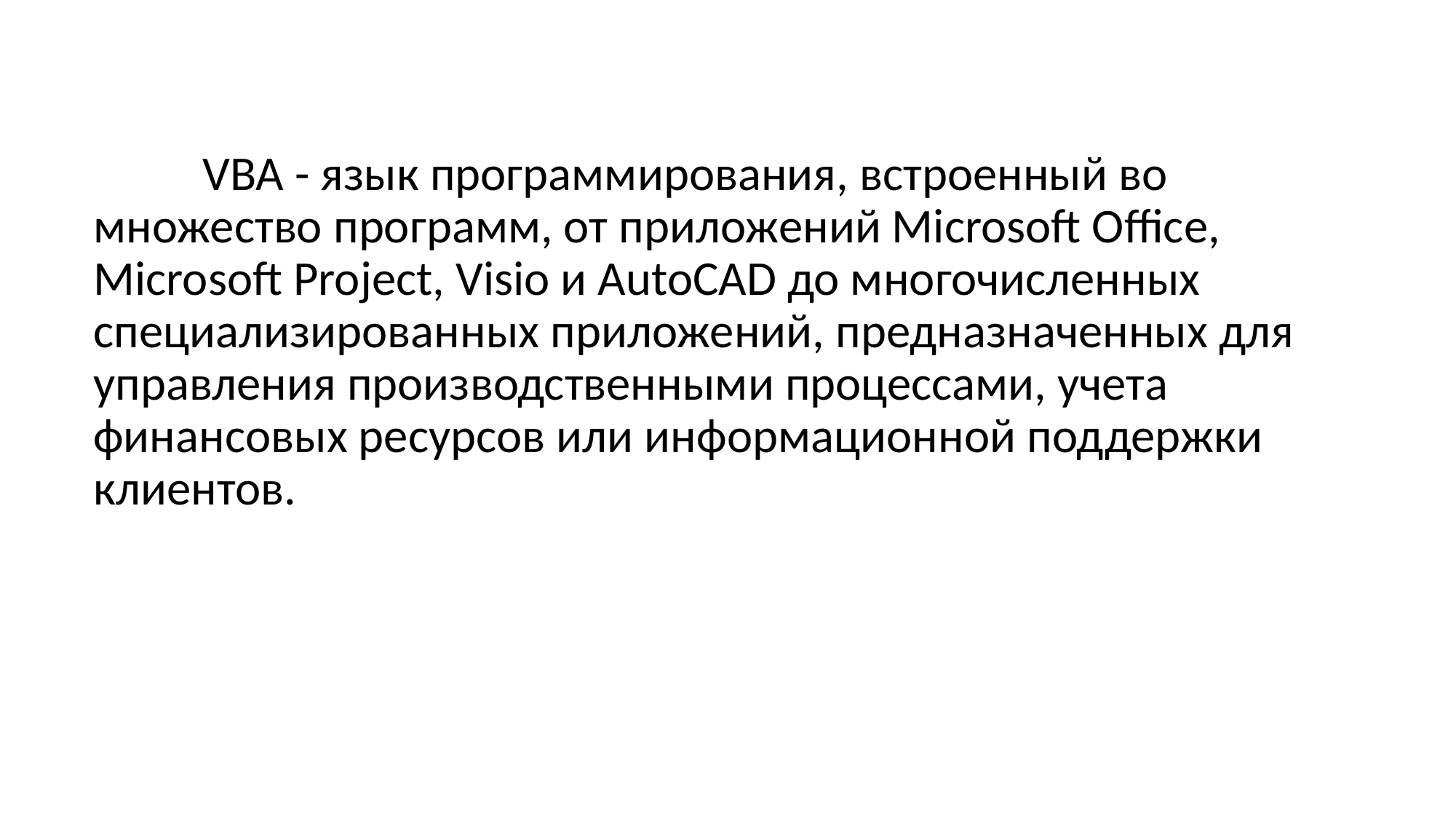

VBA - язык программирования, встроенный во множество программ, от приложений Microsoft Office, Microsoft Project, Visio и AutoCAD до многочисленных специализированных приложений, предназначенных для управления производственными процессами, учета финансовых ресурсов или информационной поддержки клиентов.